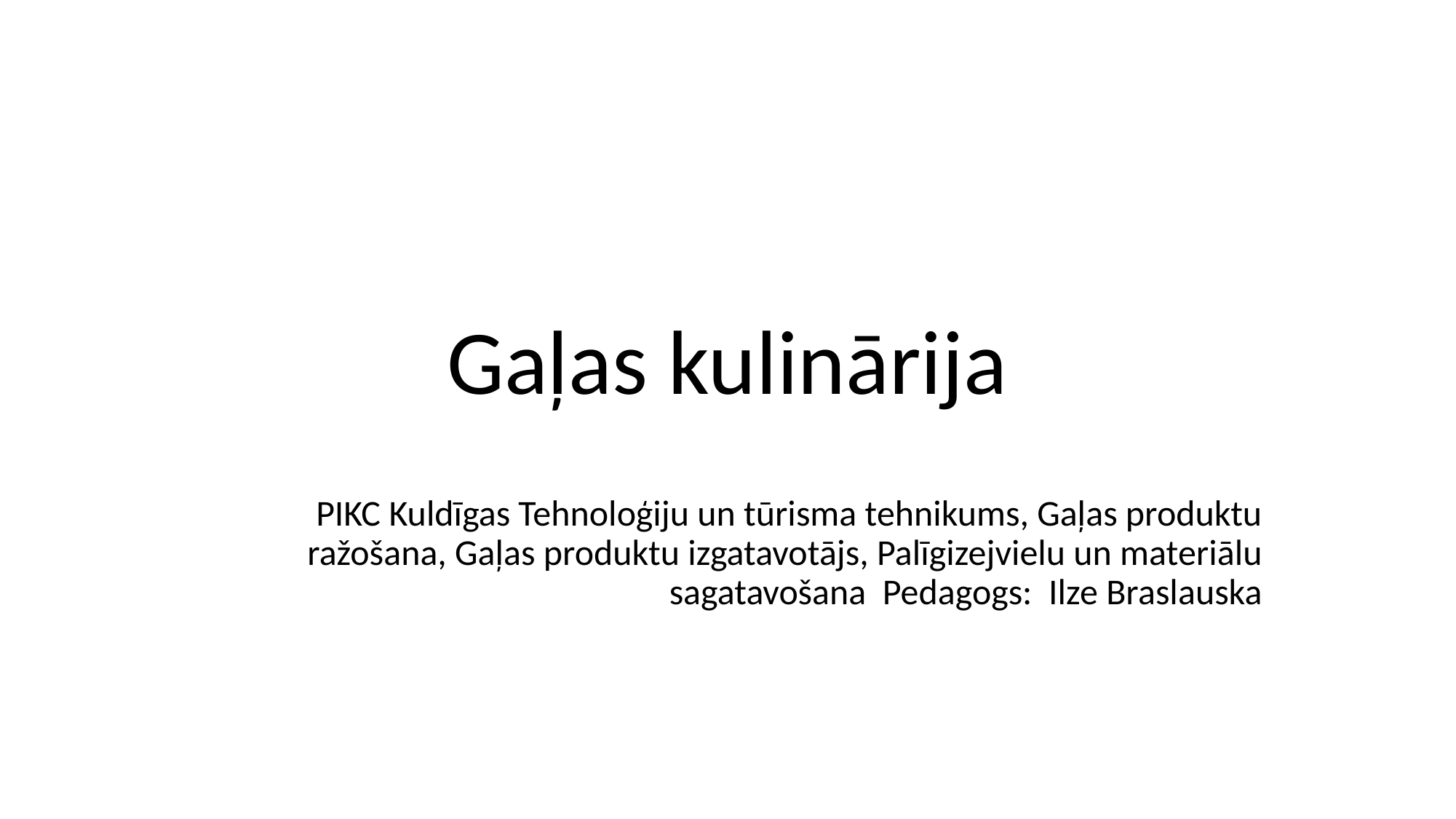

# Gaļas kulinārija

PIKC Kuldīgas Tehnoloģiju un tūrisma tehnikums, Gaļas produktu ražošana, Gaļas produktu izgatavotājs, Palīgizejvielu un materiālu sagatavošana  Pedagogs:  Ilze Braslauska